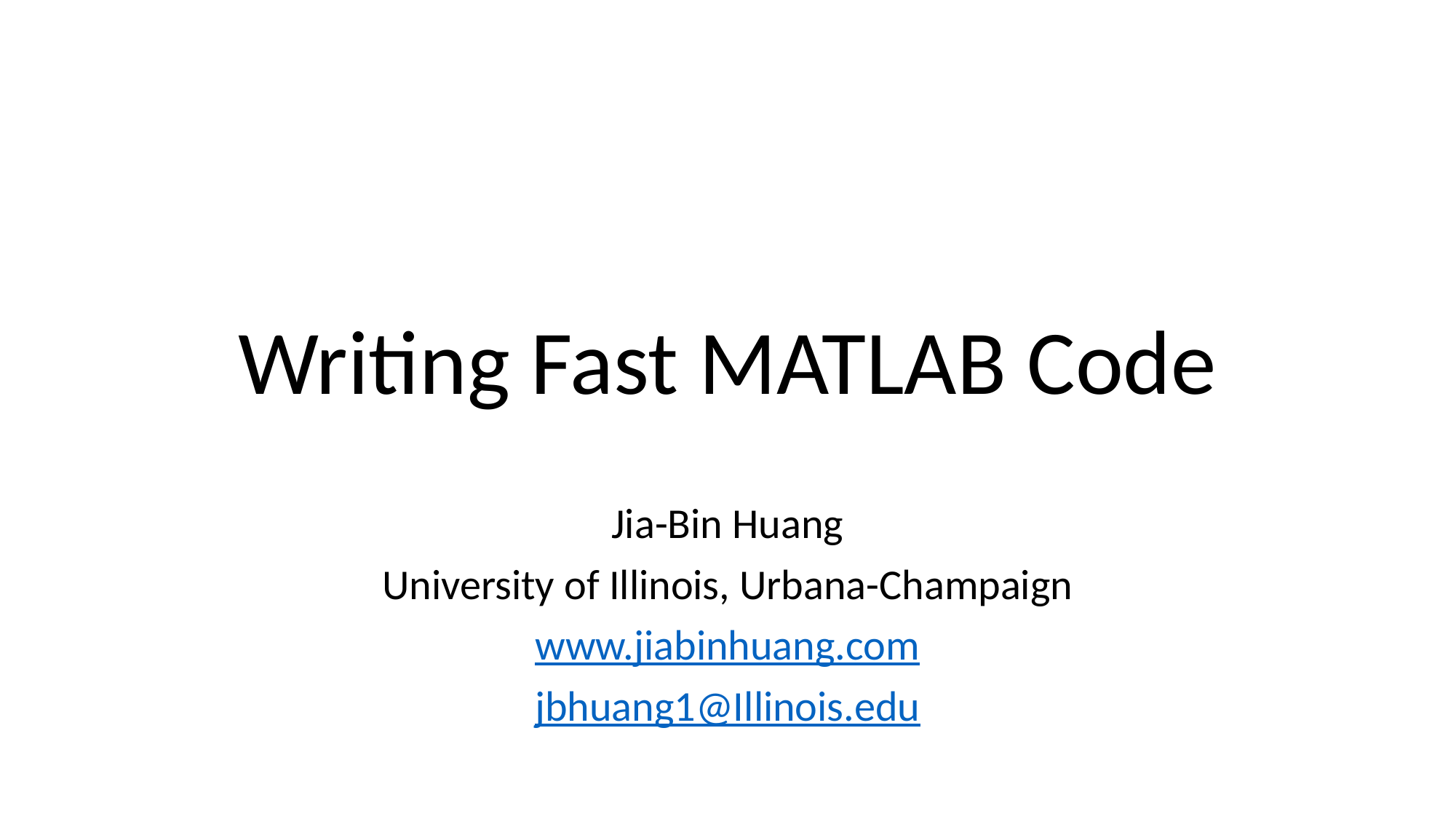

# Writing Fast MATLAB Code

Jia-Bin Huang
University of Illinois, Urbana-Champaign
www.jiabinhuang.com
jbhuang1@Illinois.edu